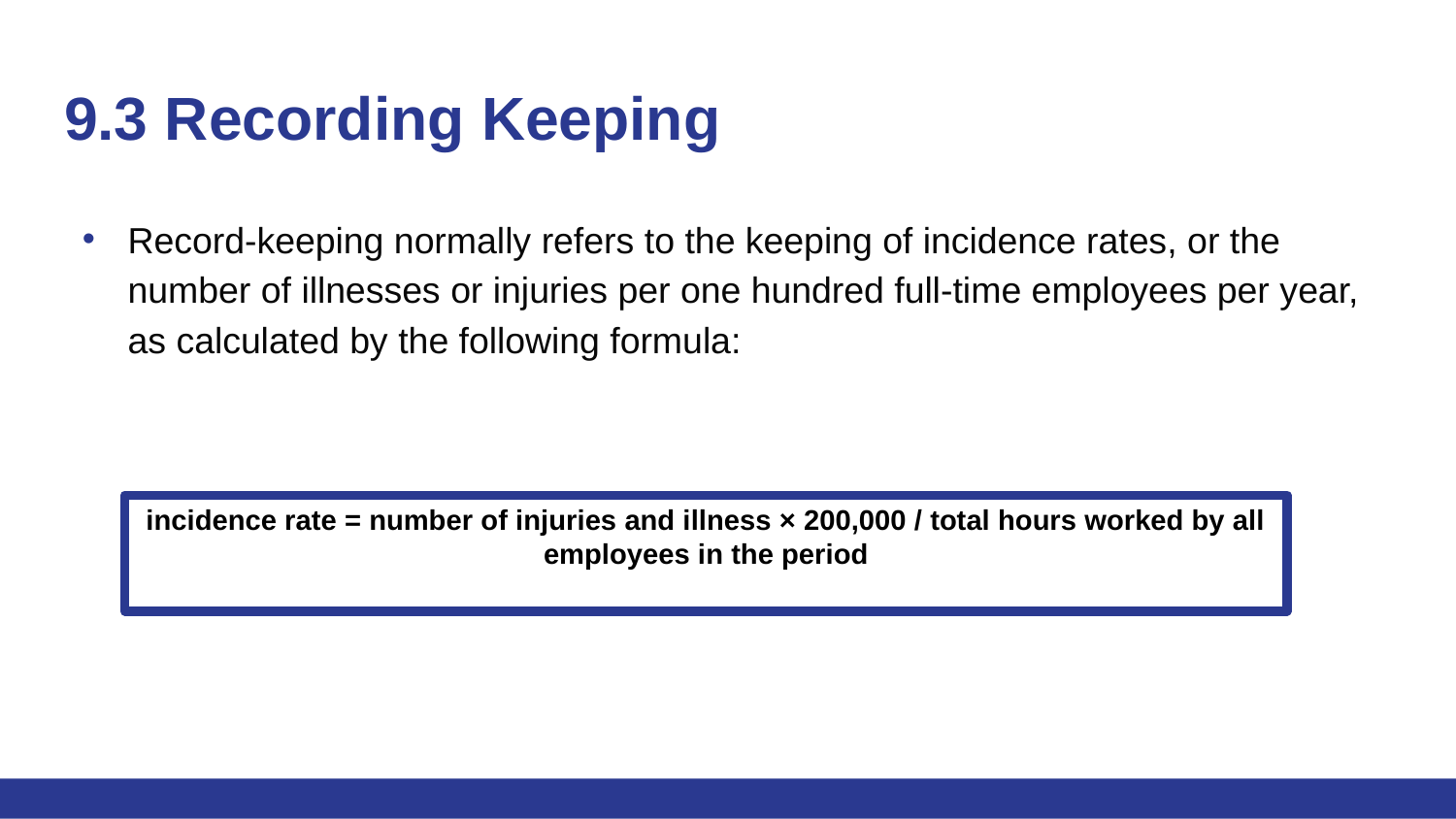

# 9.3 Recording Keeping
Record-keeping normally refers to the keeping of incidence rates, or the number of illnesses or injuries per one hundred full-time employees per year, as calculated by the following formula:

incidence rate = number of injuries and illness × 200,000 / total hours worked by all employees in the period